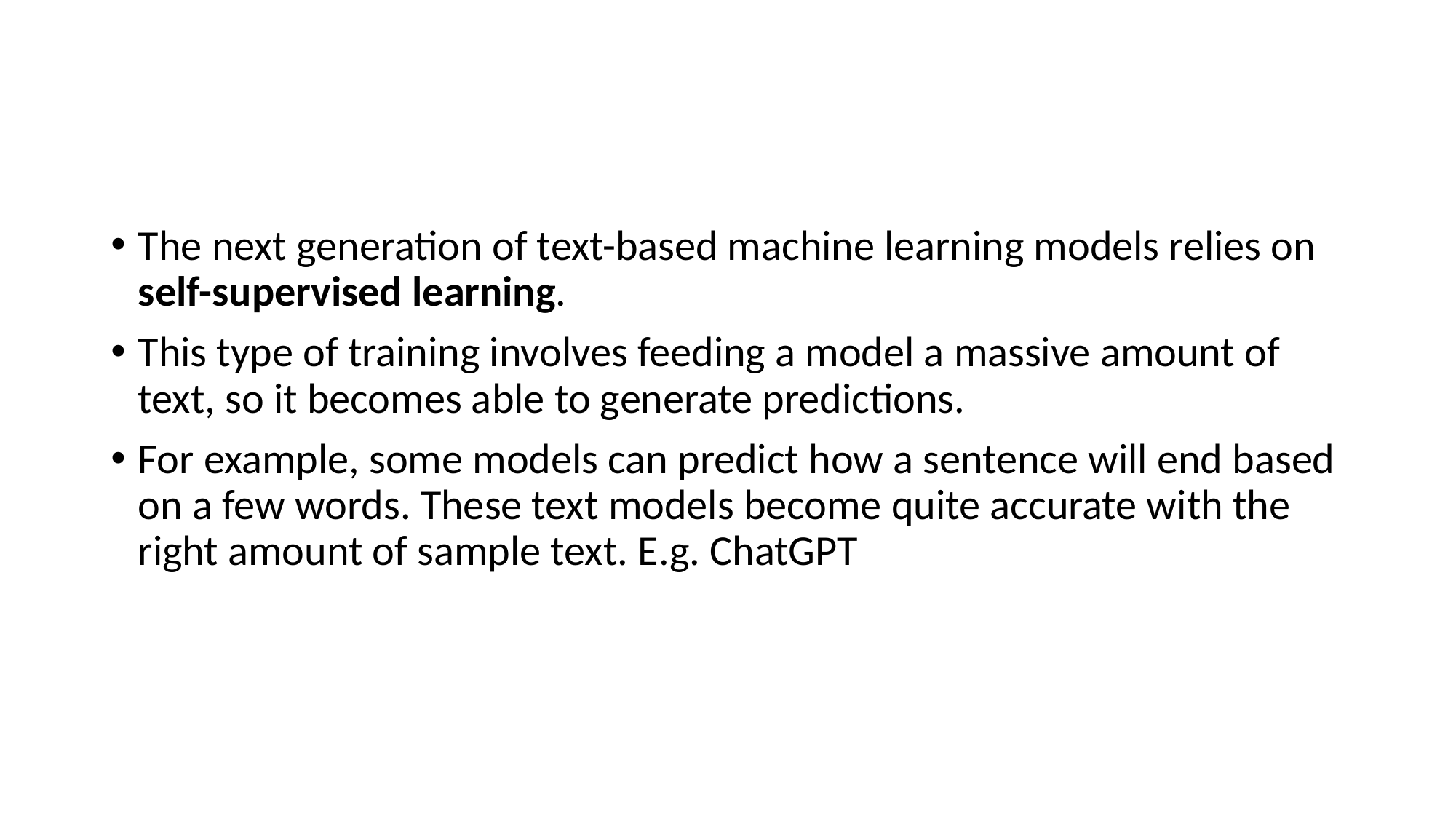

#
The next generation of text-based machine learning models relies on self-supervised learning.
This type of training involves feeding a model a massive amount of text, so it becomes able to generate predictions.
For example, some models can predict how a sentence will end based on a few words. These text models become quite accurate with the right amount of sample text. E.g. ChatGPT